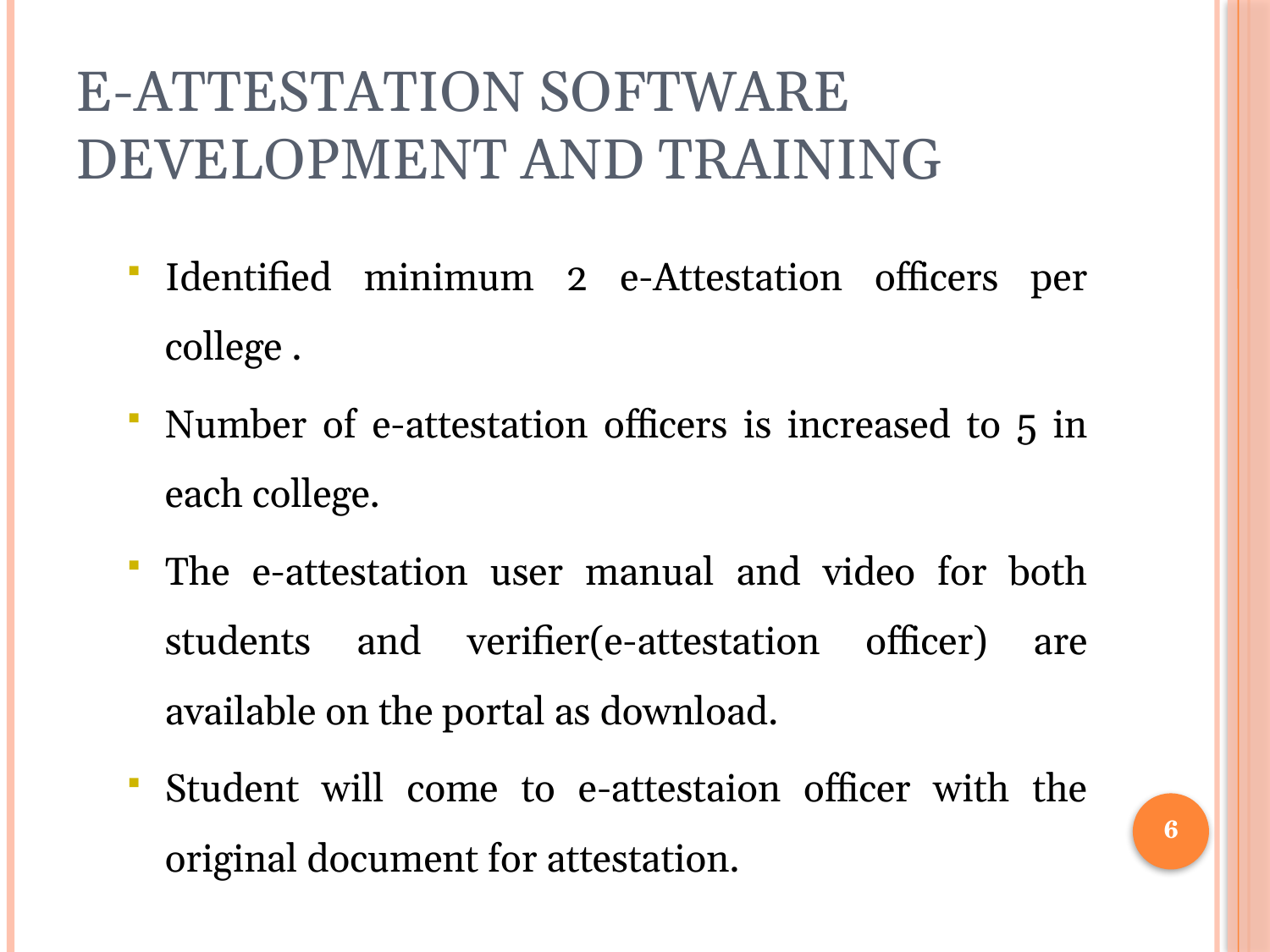

# e-Attestation software development and training
Identified minimum 2 e-Attestation officers per college .
Number of e-attestation officers is increased to 5 in each college.
The e-attestation user manual and video for both students and verifier(e-attestation officer) are available on the portal as download.
Student will come to e-attestaion officer with the original document for attestation.

6